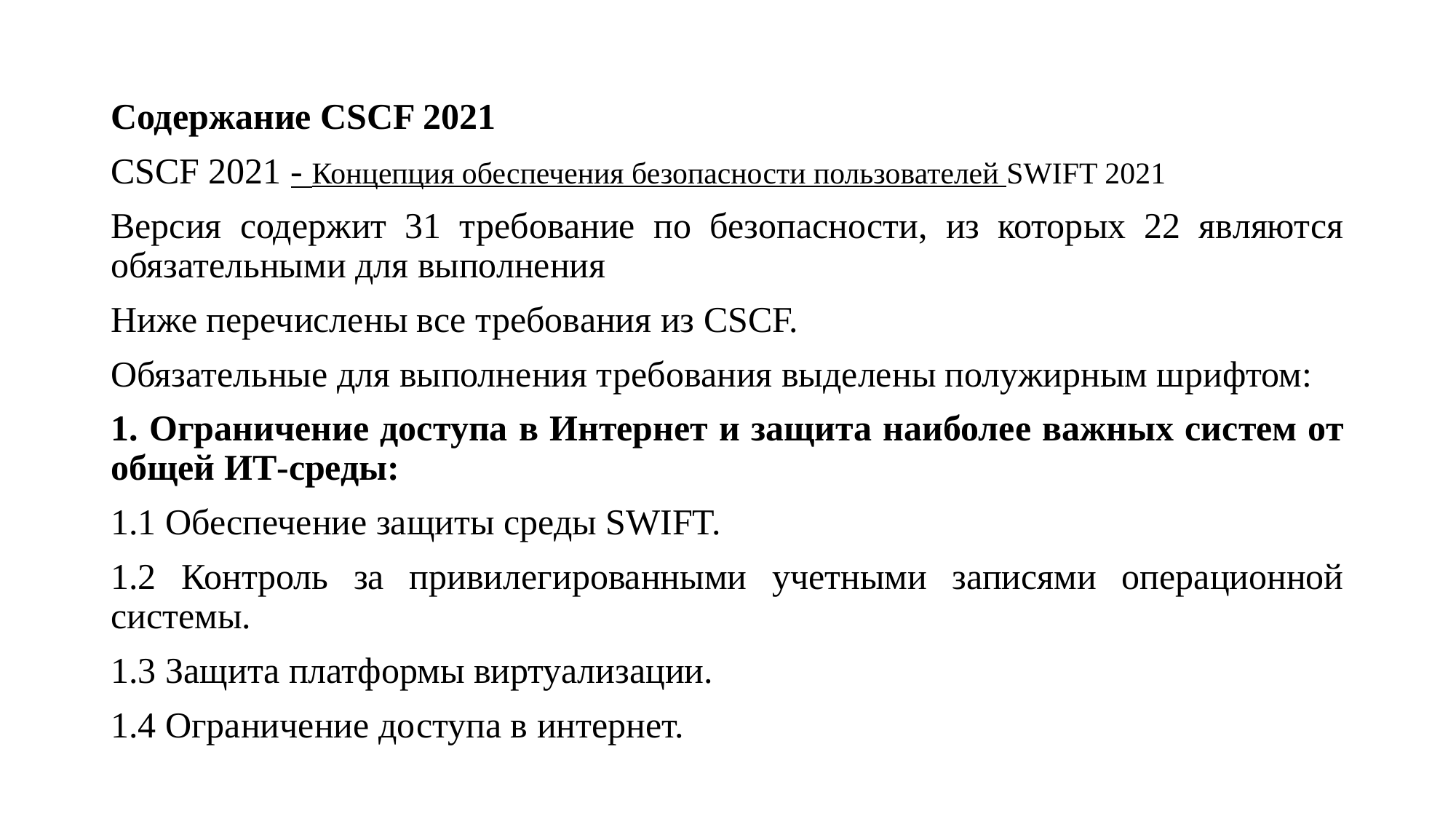

Содержание CSCF 2021
CSCF 2021 - Концепция обеспечения безопасности пользователей SWIFT 2021
Версия содержит 31 требование по безопасности, из которых 22 являются обязательными для выполнения
Ниже перечислены все требования из CSCF.
Обязательные для выполнения требования выделены полужирным шрифтом:
1. Ограничение доступа в Интернет и защита наиболее важных систем от общей ИТ-среды:
1.1 Обеспечение защиты среды SWIFT.
1.2 Контроль за привилегированными учетными записями операционной системы.
1.3 Защита платформы виртуализации.
1.4 Ограничение доступа в интернет.